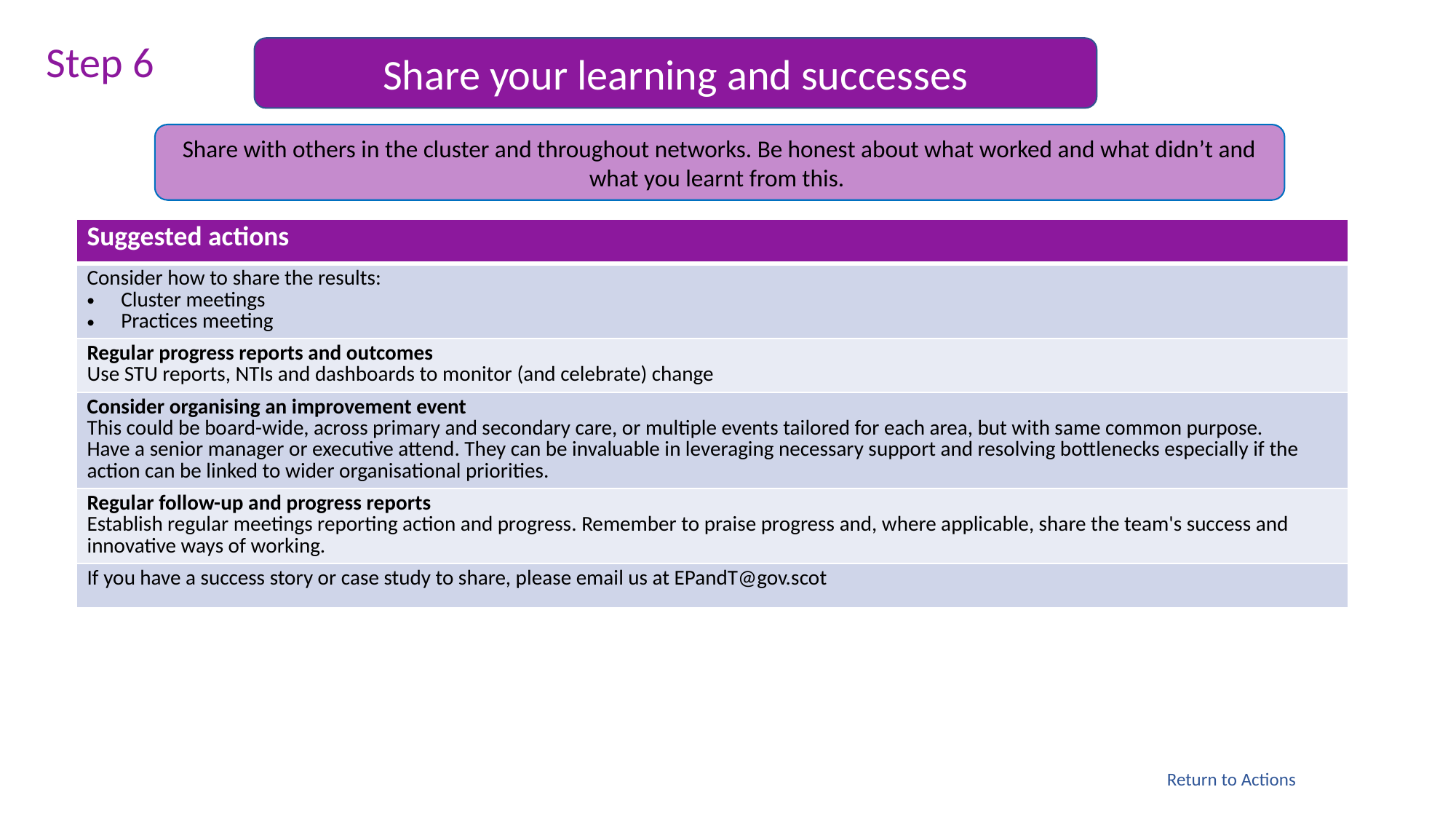

# Step 6
Share your learning and successes
Share with others in the cluster and throughout networks. Be honest about what worked and what didn’t and what you learnt from this.
| Suggested actions |
| --- |
| Consider how to share the results: Cluster meetings Practices meeting |
| Regular progress reports and outcomes Use STU reports, NTIs and dashboards to monitor (and celebrate) change |
| Consider organising an improvement event This could be board-wide, across primary and secondary care, or multiple events tailored for each area, but with same common purpose. Have a senior manager or executive attend. They can be invaluable in leveraging necessary support and resolving bottlenecks especially if the action can be linked to wider organisational priorities. |
| Regular follow-up and progress reports Establish regular meetings reporting action and progress. Remember to praise progress and, where applicable, share the team's success and innovative ways of working. |
| If you have a success story or case study to share, please email us at EPandT@gov.scot |
Return to Actions